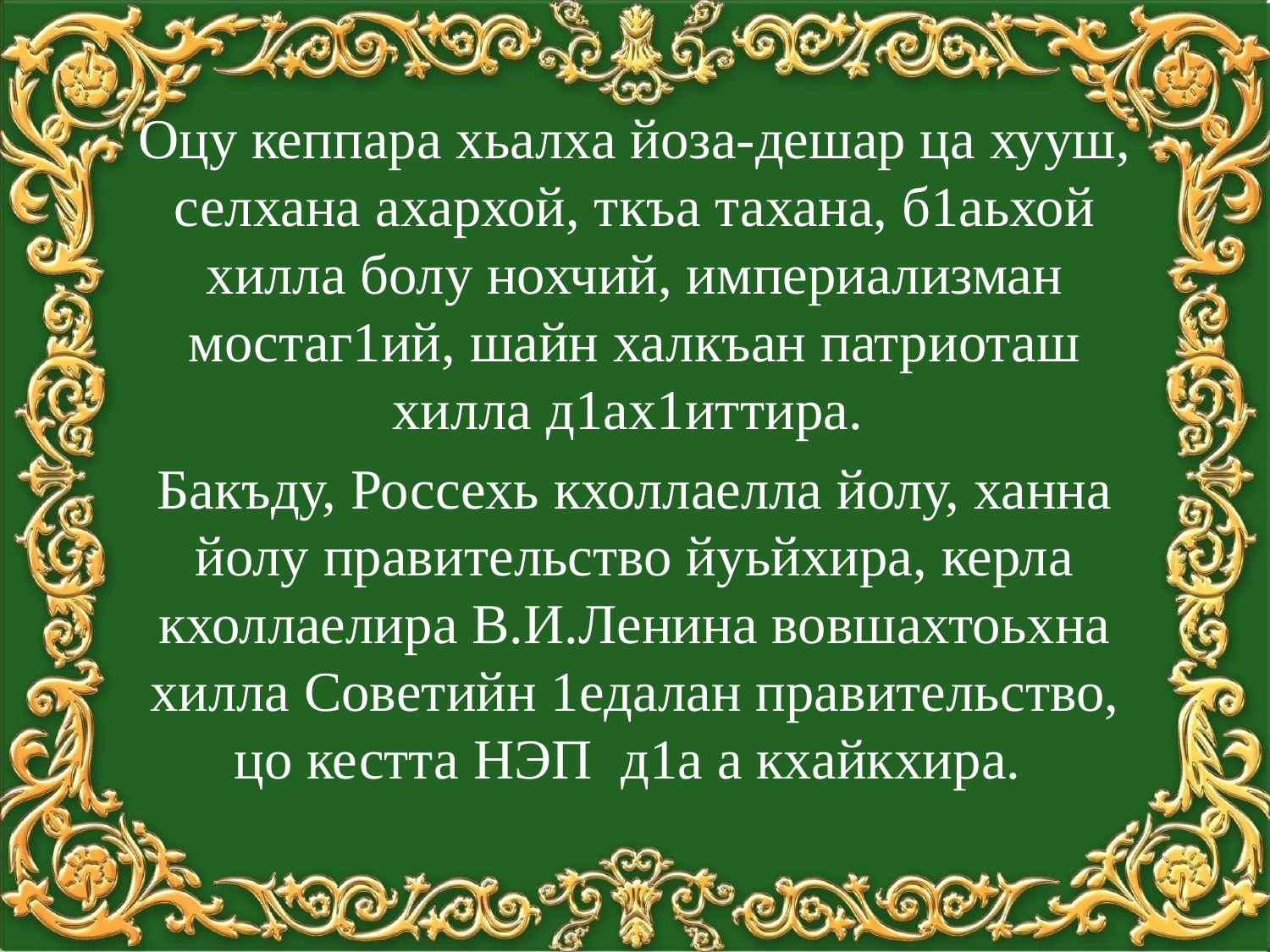

Оцу кеппара хьалха йоза-дешар ца хууш, селхана ахархой, ткъа тахана, б1аьхой хилла болу нохчий, империализман мостаг1ий, шайн халкъан патриоташ хилла д1ах1иттира.
Бакъду, Россехь кхоллаелла йолу, ханна йолу правительство йуьйхира, керла кхоллаелира В.И.Ленина вовшахтоьхна хилла Советийн 1едалан правительство, цо кестта НЭП  д1а а кхайкхира.